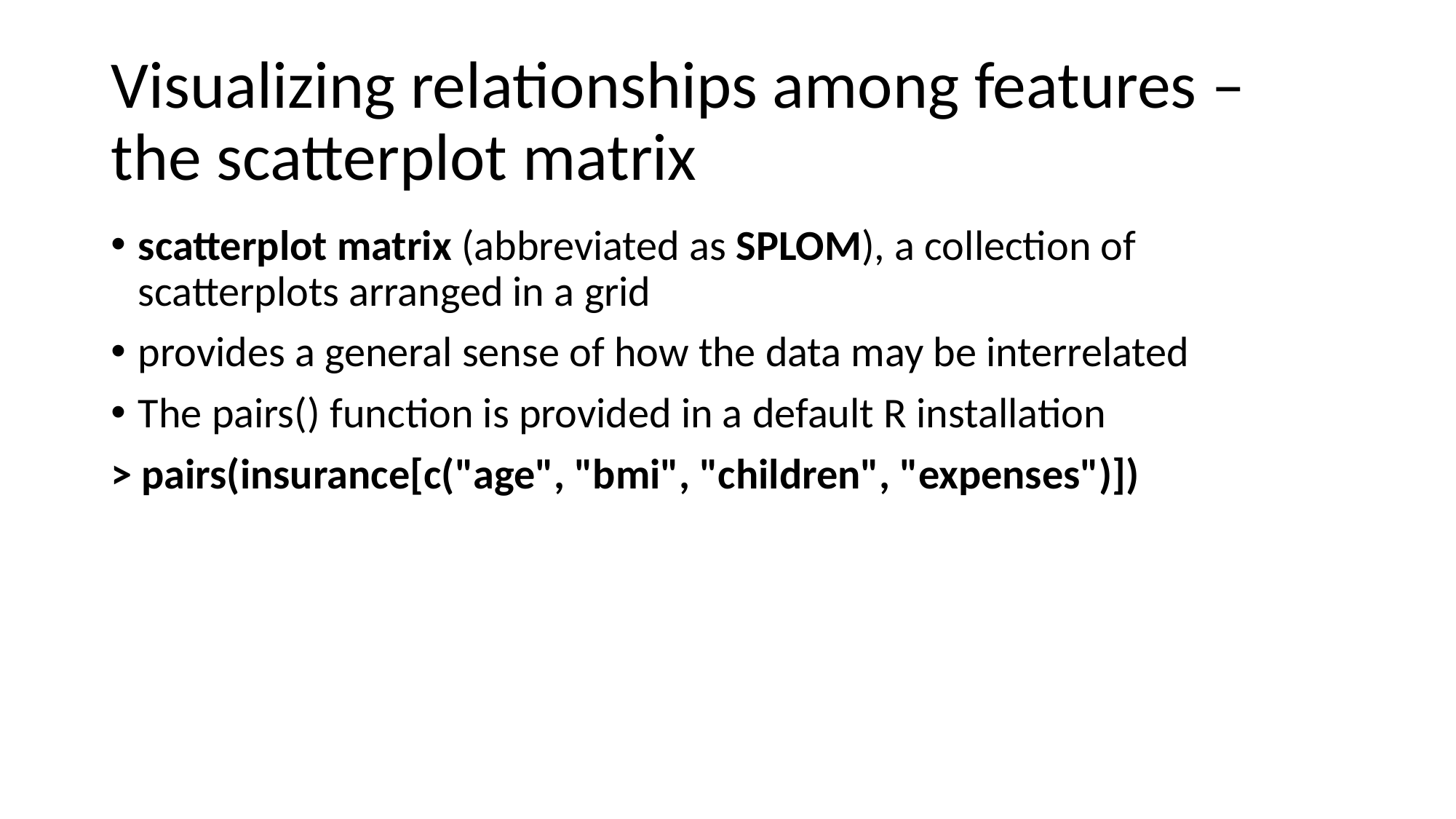

# Visualizing relationships among features – the scatterplot matrix
scatterplot matrix (abbreviated as SPLOM), a collection of scatterplots arranged in a grid
provides a general sense of how the data may be interrelated
The pairs() function is provided in a default R installation
> pairs(insurance[c("age", "bmi", "children", "expenses")])